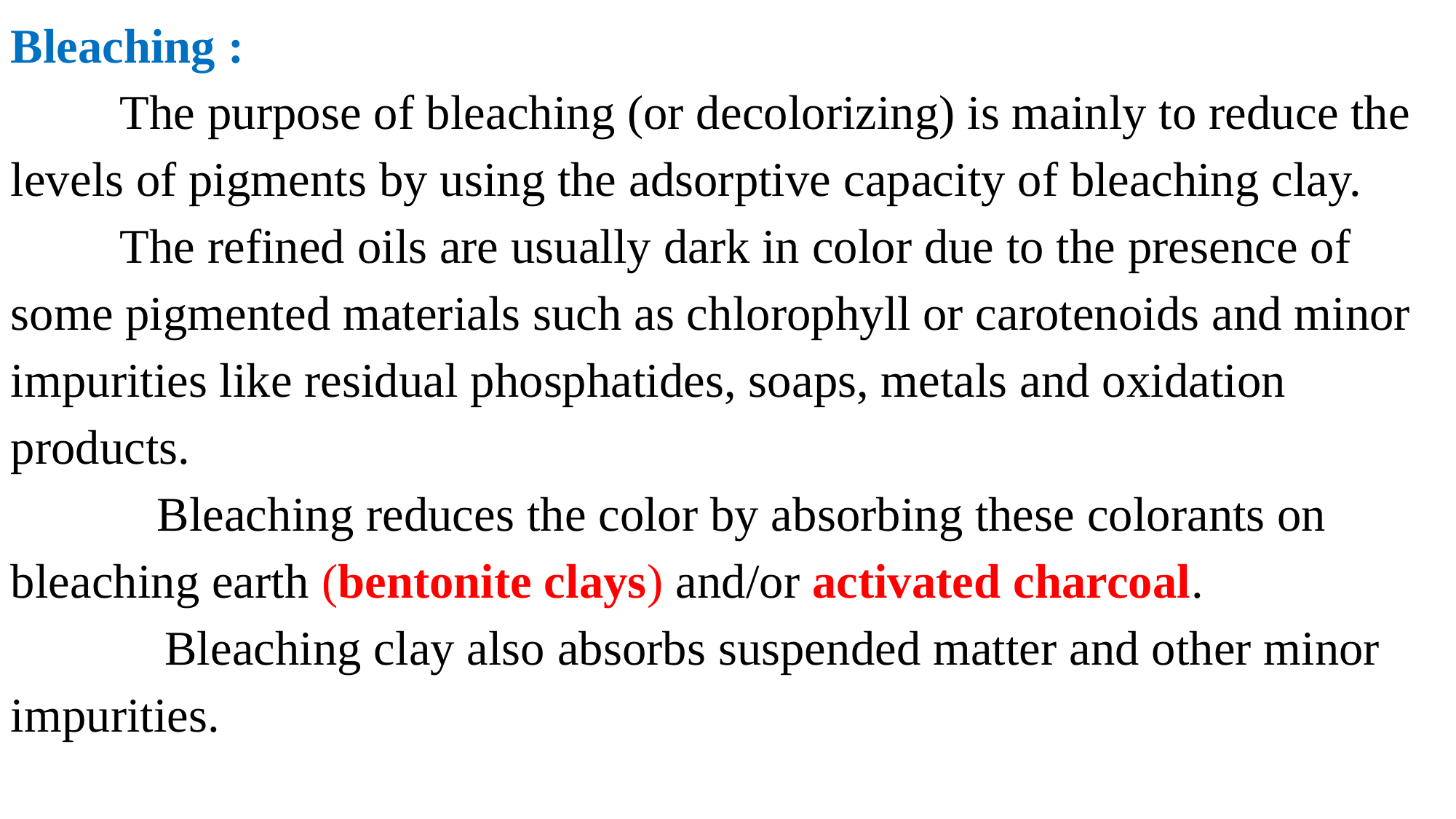

Bleaching :
	The purpose of bleaching (or decolorizing) is mainly to reduce the levels of pigments by using the adsorptive capacity of bleaching clay.
	The refined oils are usually dark in color due to the presence of some pigmented materials such as chlorophyll or carotenoids and minor impurities like residual phosphatides, soaps, metals and oxidation products.
            Bleaching reduces the color by absorbing these colorants on bleaching earth (bentonite clays) and/or activated charcoal.
              Bleaching clay also absorbs suspended matter and other minor impurities.